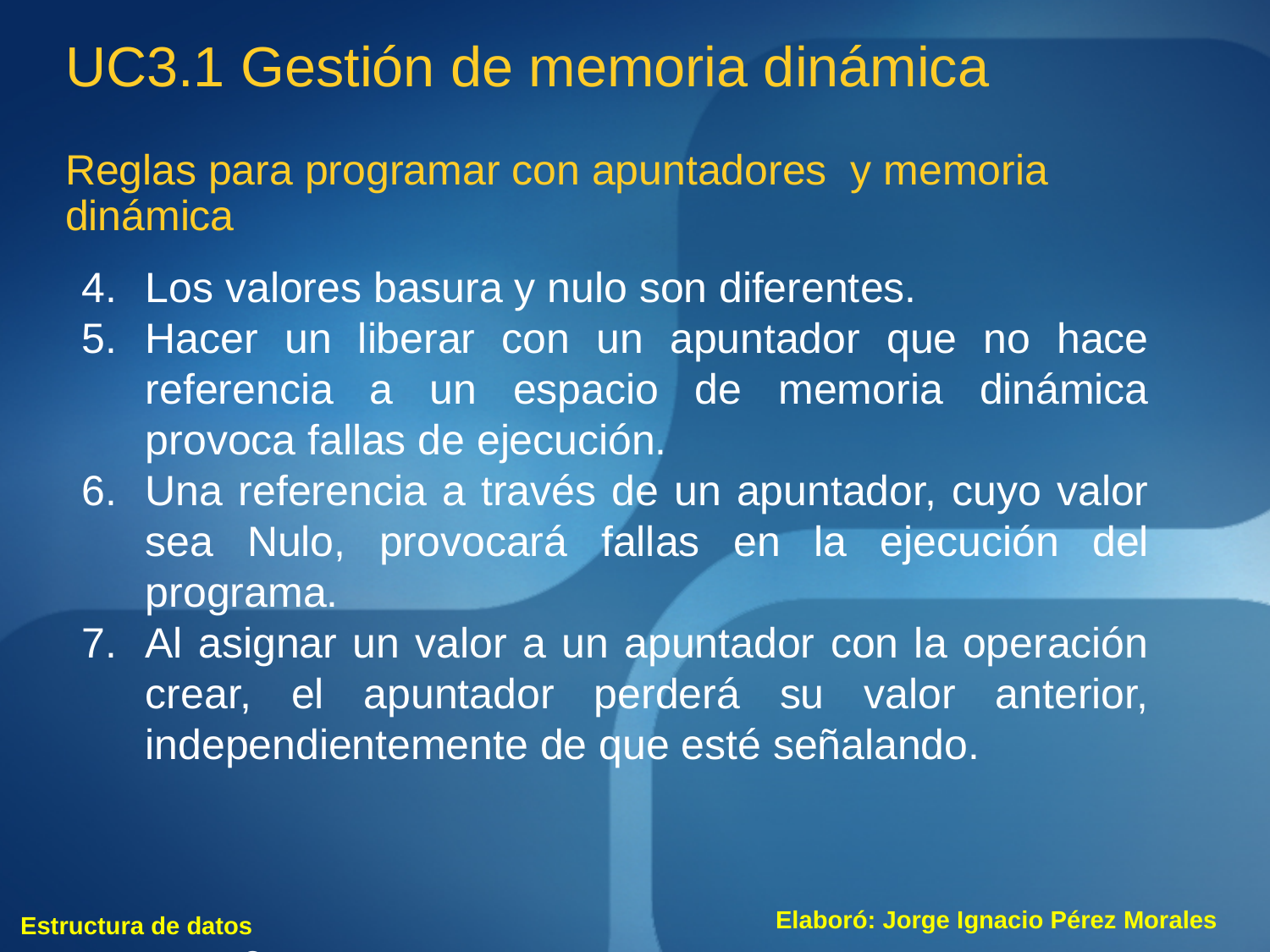

UC3.1 Gestión de memoria dinámica
Reglas para programar con apuntadores  y memoria dinámica
Los valores basura y nulo son diferentes.
Hacer un liberar con un apuntador que no hace referencia a un espacio de memoria dinámica provoca fallas de ejecución.
Una referencia a través de un apuntador, cuyo valor sea Nulo, provocará fallas en la ejecución del programa.
Al asignar un valor a un apuntador con la operación crear, el apuntador perderá su valor anterior, independientemente de que esté señalando.